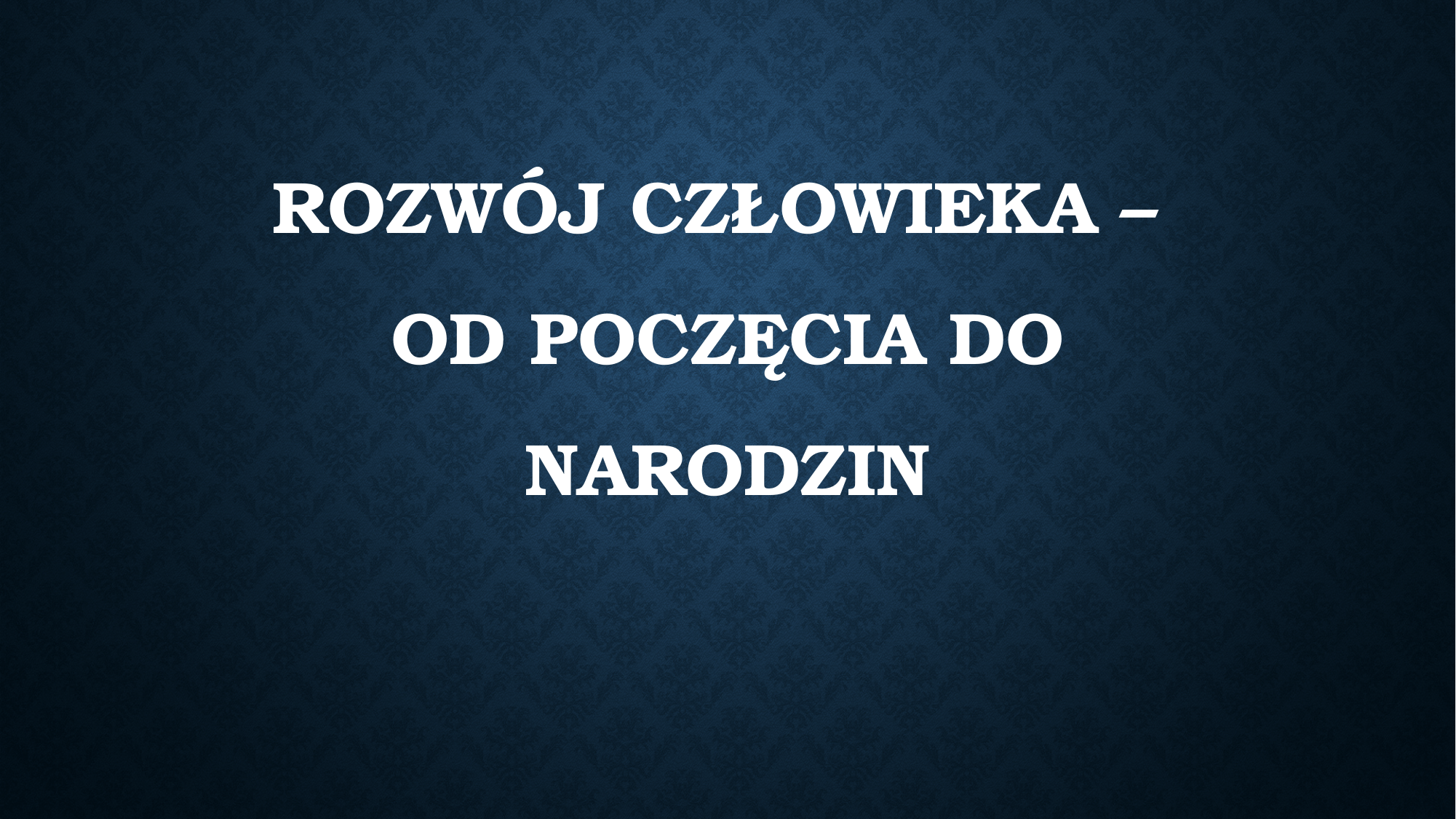

# Rozwój człowieka – od poczęcia do narodzin